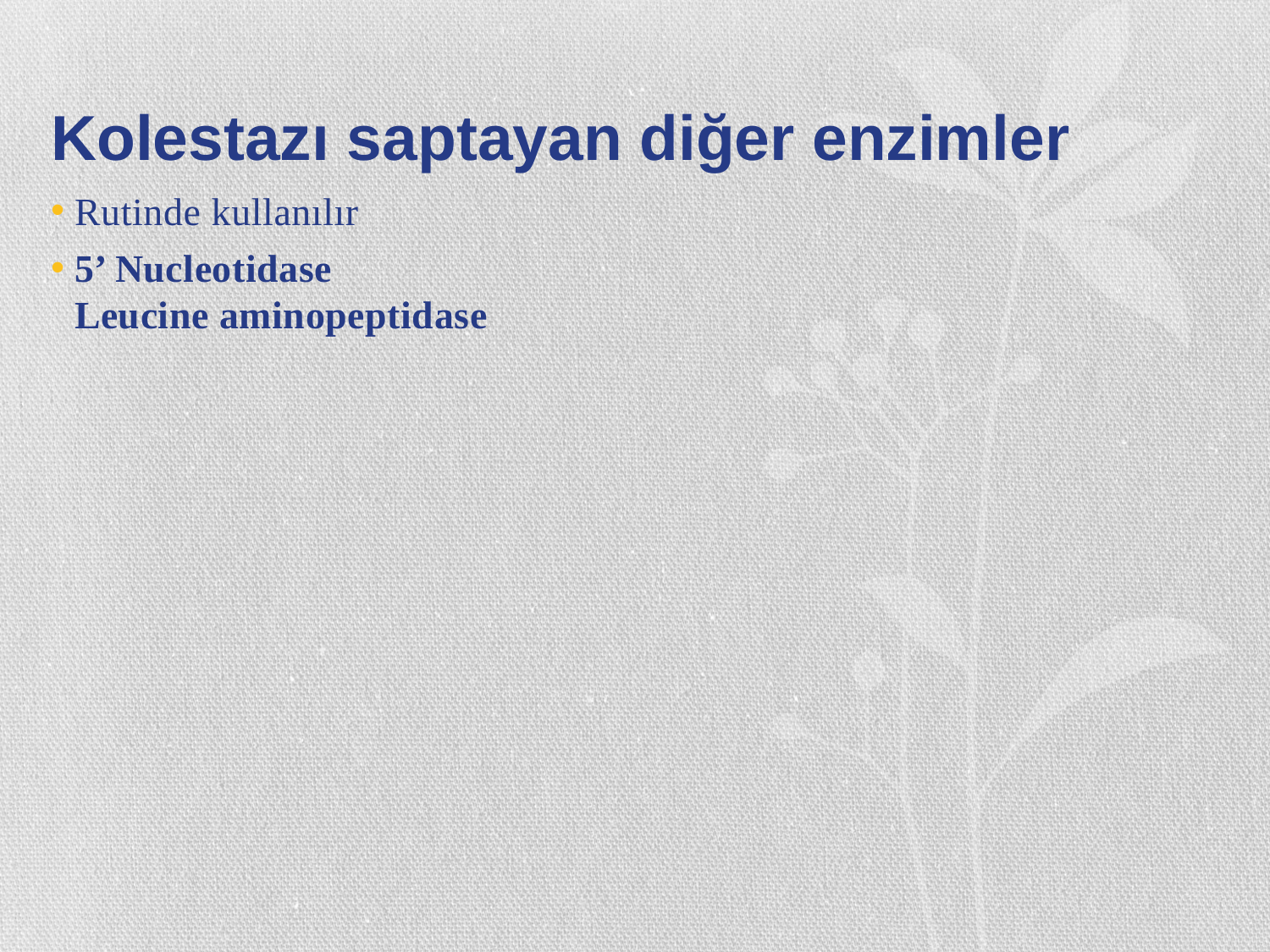

# Kolestazı saptayan diğer enzimler
Rutinde kullanılır
5’ Nucleotidase
Leucine aminopeptidase